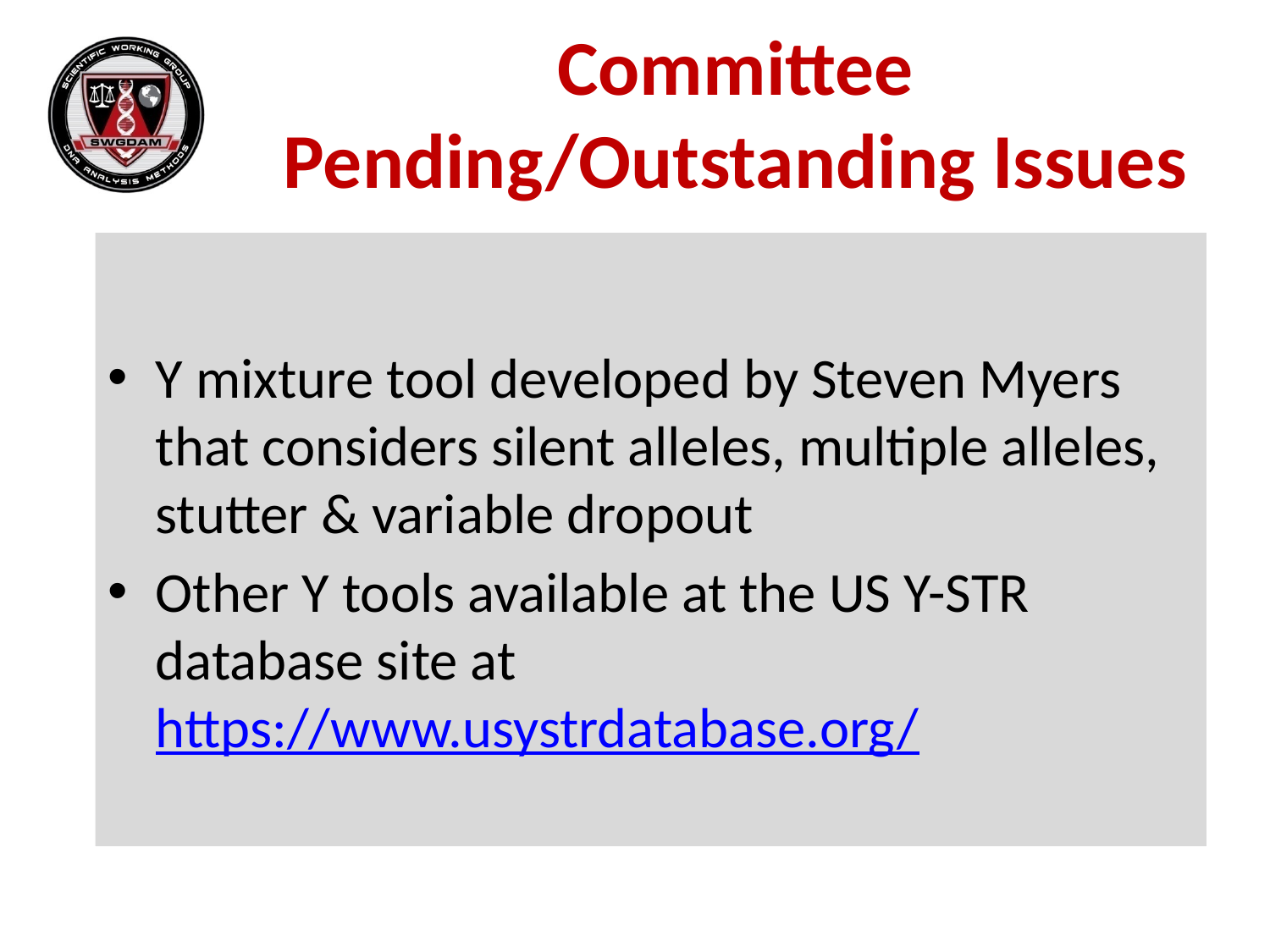

Committee
Pending/Outstanding Issues

Y mixture tool developed by Steven Myers that considers silent alleles, multiple alleles, stutter & variable dropout
Other Y tools available at the US Y-STR database site at https://www.usystrdatabase.org/